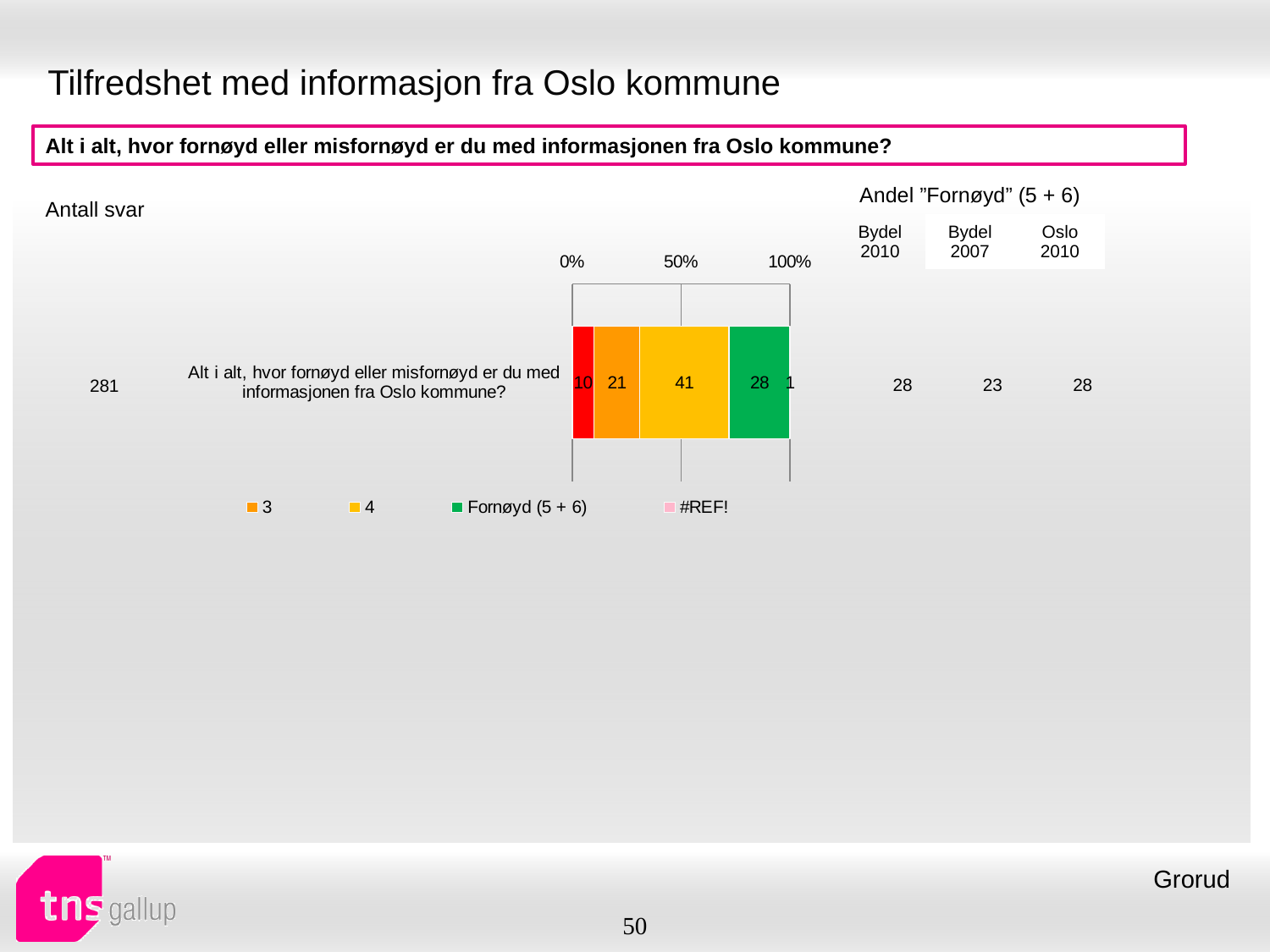

# Tilfredshet med informasjon fra Oslo kommune
Alt i alt, hvor fornøyd eller misfornøyd er du med informasjonen fra Oslo kommune?
| Andel ”Fornøyd” (5 + 6) |  |  |
| --- | --- | --- |
| Bydel 2010 | Bydel 2007 | Oslo 2010 |
| Antall svar |
| --- |

### Chart

| Category | Misfornøyd (1 +2) | 3 | 4 | Fornøyd (5 + 6) | #REF! |
|---|---|---|---|---|---|
| Alt i alt, hvor fornøyd eller misfornøyd er du med informasjonen fra Oslo kommune? | 10.0 | 21.0 | 41.0 | 28.0 | 1.0 |
| 28 | 23 | 28 |
| --- | --- | --- |
| 281 |
| --- |
Grorud
50